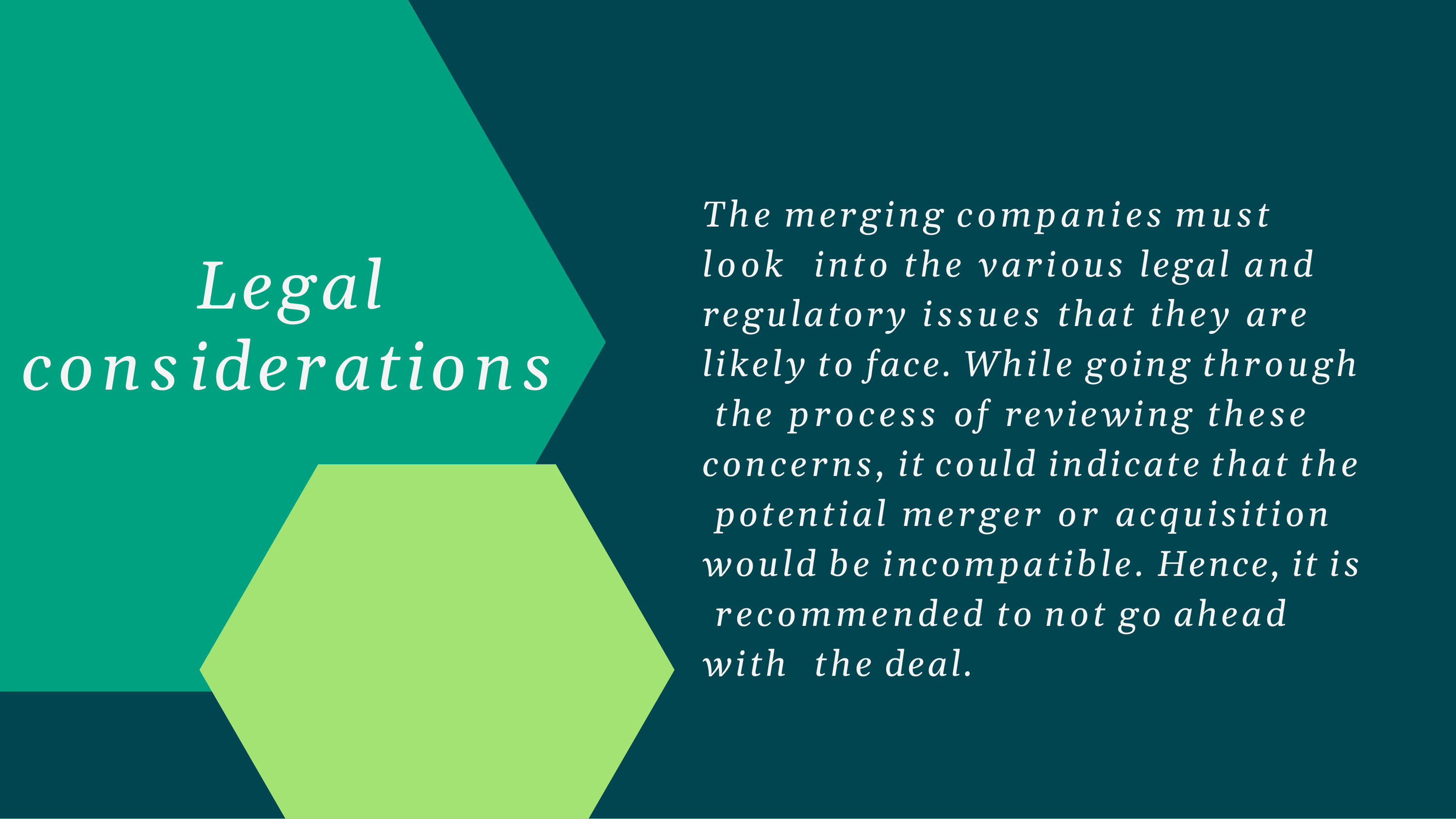

The merging companies must look  into the various legal and  regulatory issues that they are  likely to face. While going through  the process of reviewing these  concerns, it could indicate that the  potential merger or acquisition  would be incompatible. Hence, it is  recommended to not go ahead with  the deal.
# Legal  considerations